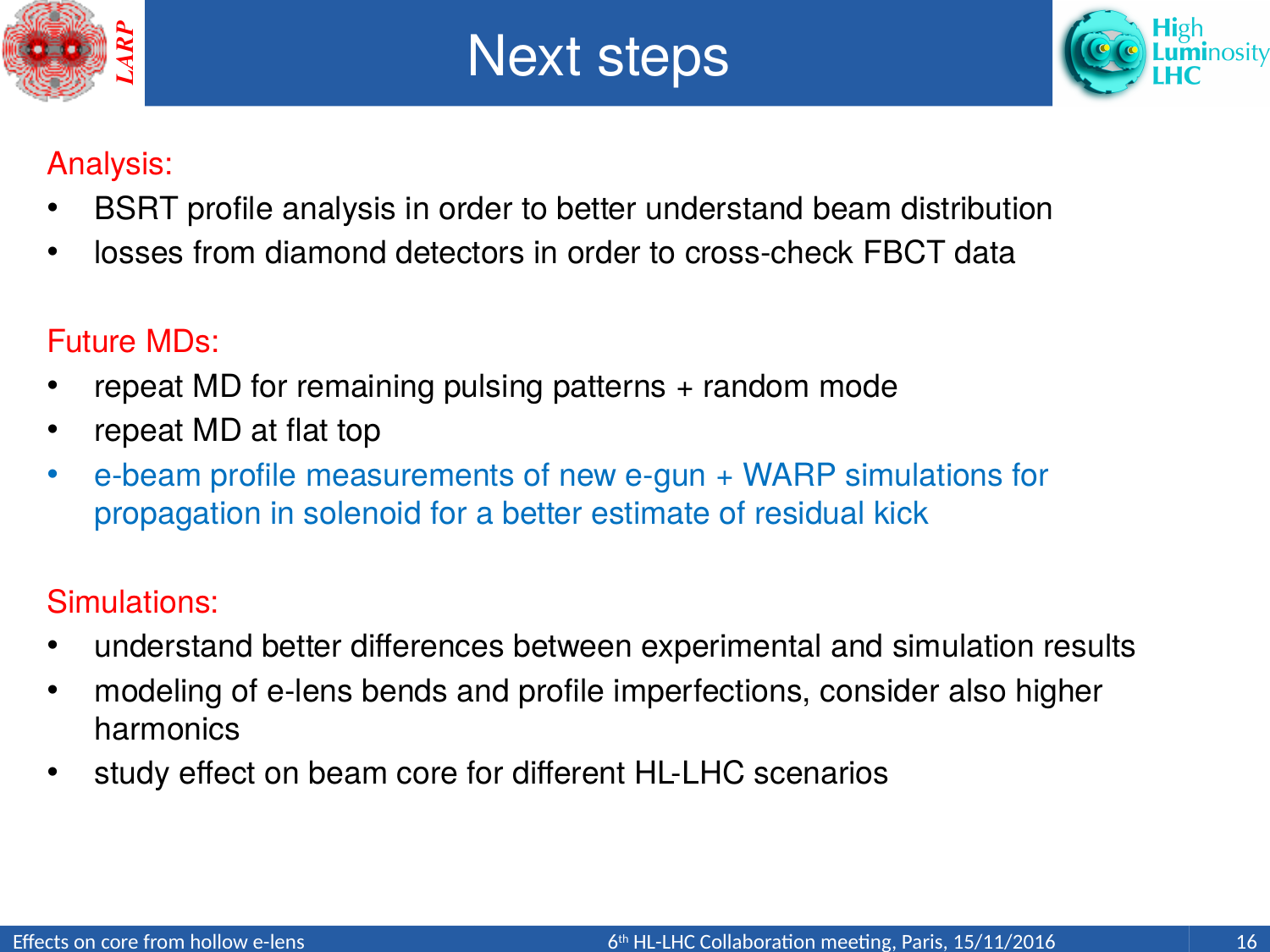

# Next steps
Analysis:
BSRT profile analysis in order to better understand beam distribution
losses from diamond detectors in order to cross-check FBCT data

Future MDs:
repeat MD for remaining pulsing patterns + random mode
repeat MD at flat top
e-beam profile measurements of new e-gun + WARP simulations for propagation in solenoid for a better estimate of residual kick

Simulations:
understand better differences between experimental and simulation results
modeling of e-lens bends and profile imperfections, consider also higher harmonics
study effect on beam core for different HL-LHC scenarios